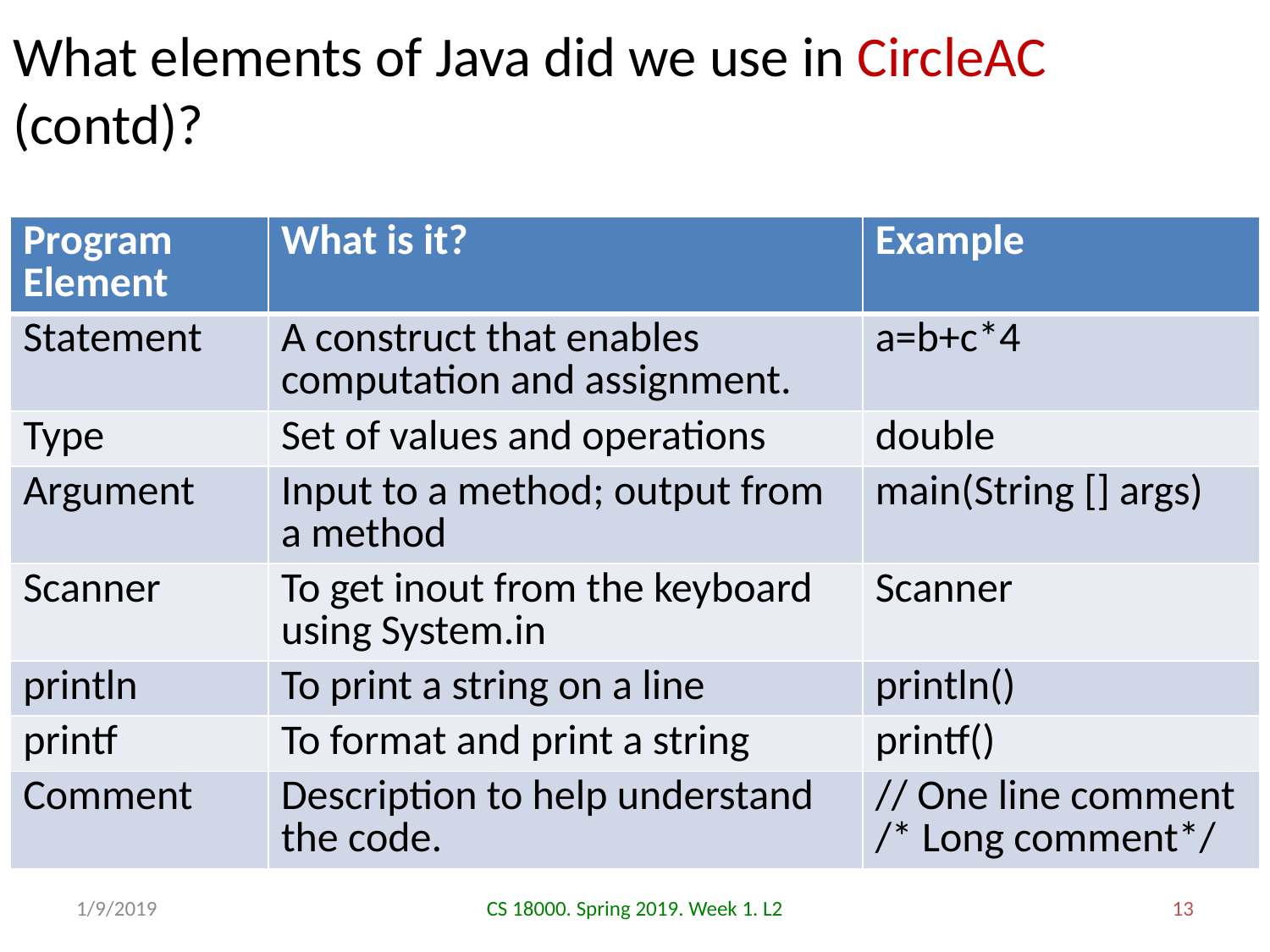

# What elements of Java did we use in CircleAC (contd)?
| Program Element | What is it? | Example |
| --- | --- | --- |
| Statement | A construct that enables computation and assignment. | a=b+c\*4 |
| Type | Set of values and operations | double |
| Argument | Input to a method; output from a method | main(String [] args) |
| Scanner | To get inout from the keyboard using System.in | Scanner |
| println | To print a string on a line | println() |
| printf | To format and print a string | printf() |
| Comment | Description to help understand the code. | // One line comment /\* Long comment\*/ |
1/9/2019
CS 18000. Spring 2019. Week 1. L2
13